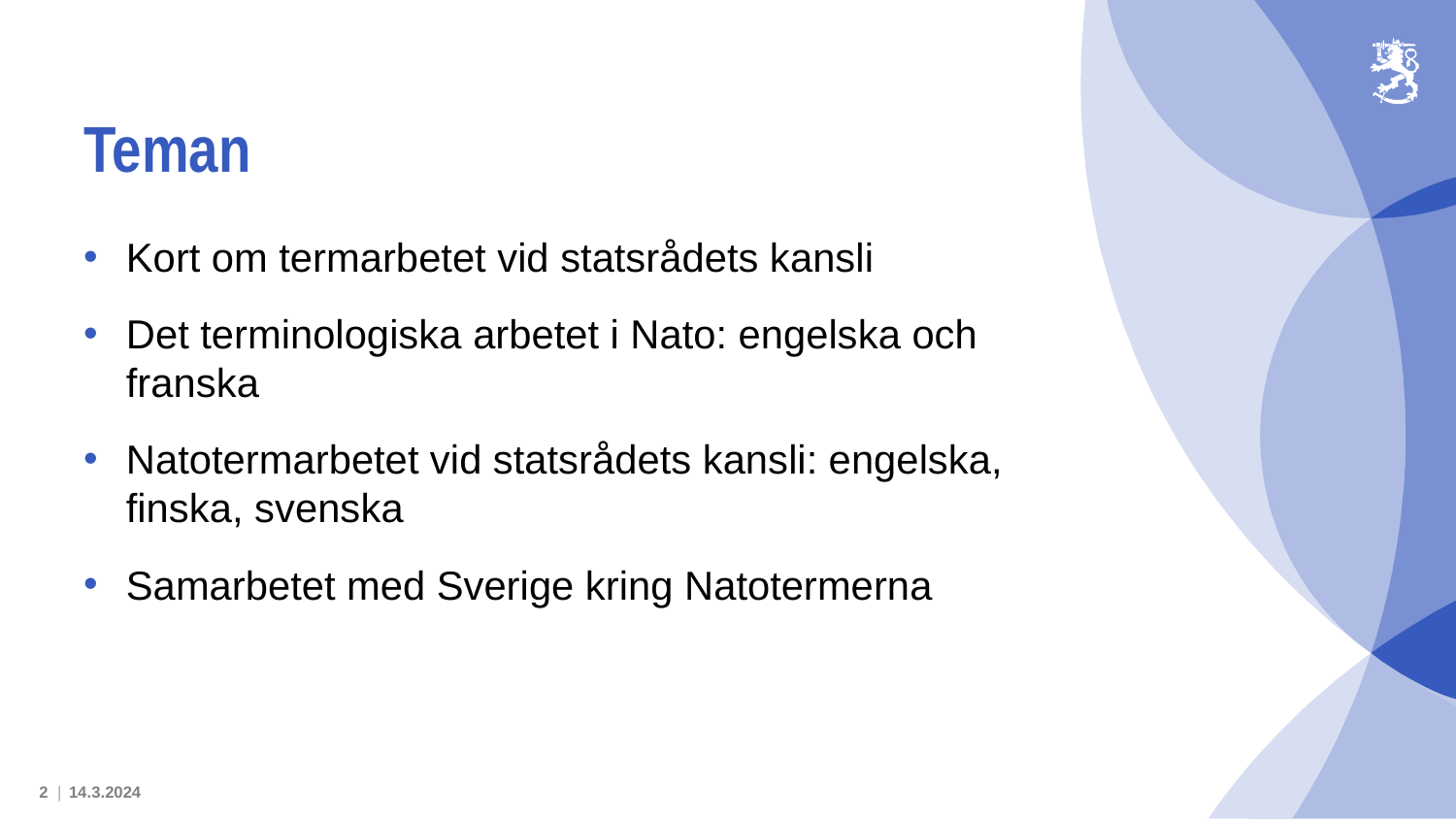

# Teman
Kort om termarbetet vid statsrådets kansli
Det terminologiska arbetet i Nato: engelska och franska
Natotermarbetet vid statsrådets kansli: engelska, finska, svenska
Samarbetet med Sverige kring Natotermerna
2  |
14.3.2024